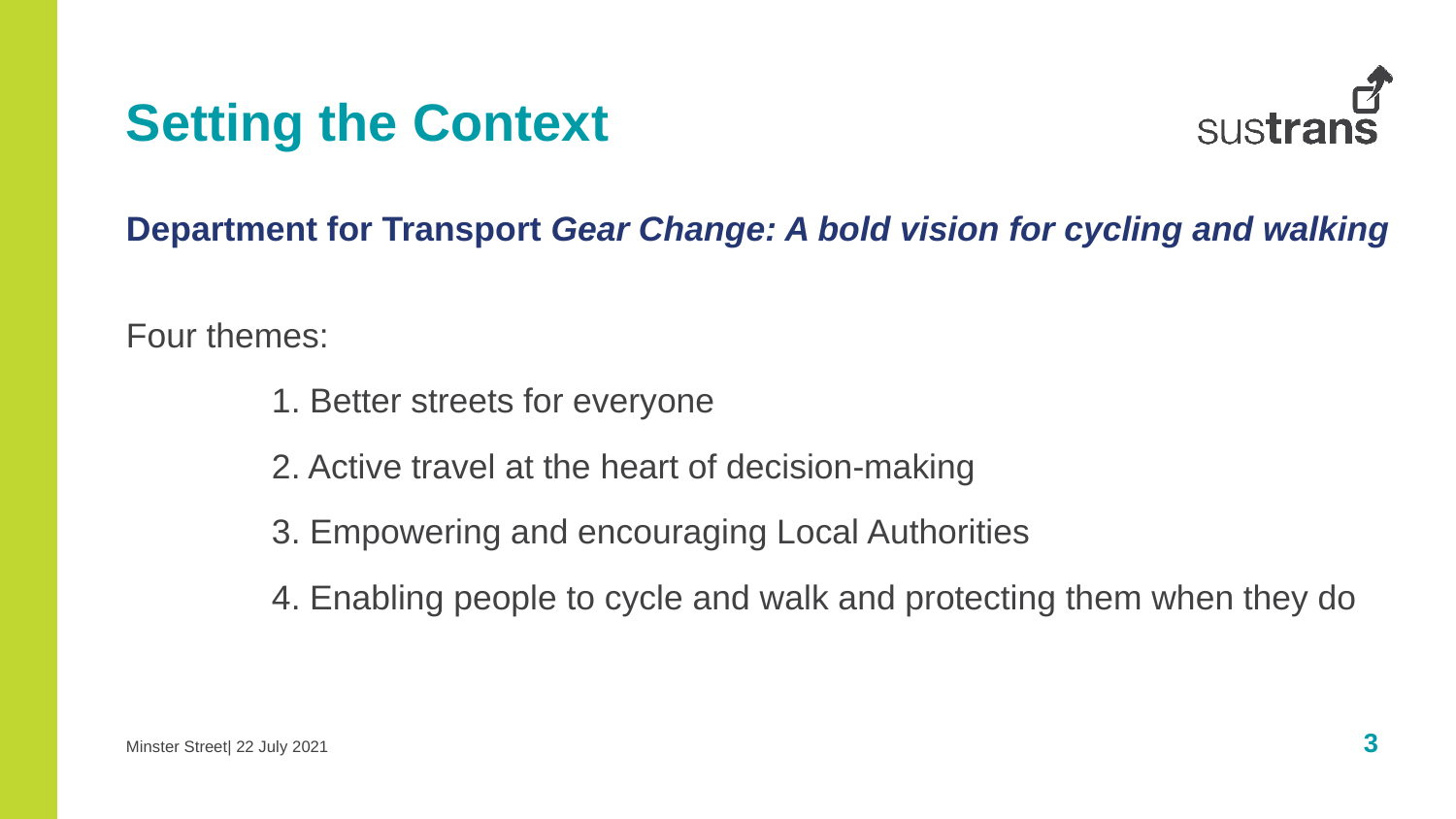

Setting the Context
Department for Transport Gear Change: A bold vision for cycling and walking

Four themes:
	1. Better streets for everyone
	2. Active travel at the heart of decision-making
	3. Empowering and encouraging Local Authorities
	4. Enabling people to cycle and walk and protecting them when they do

Minster Street| 22 July 2021